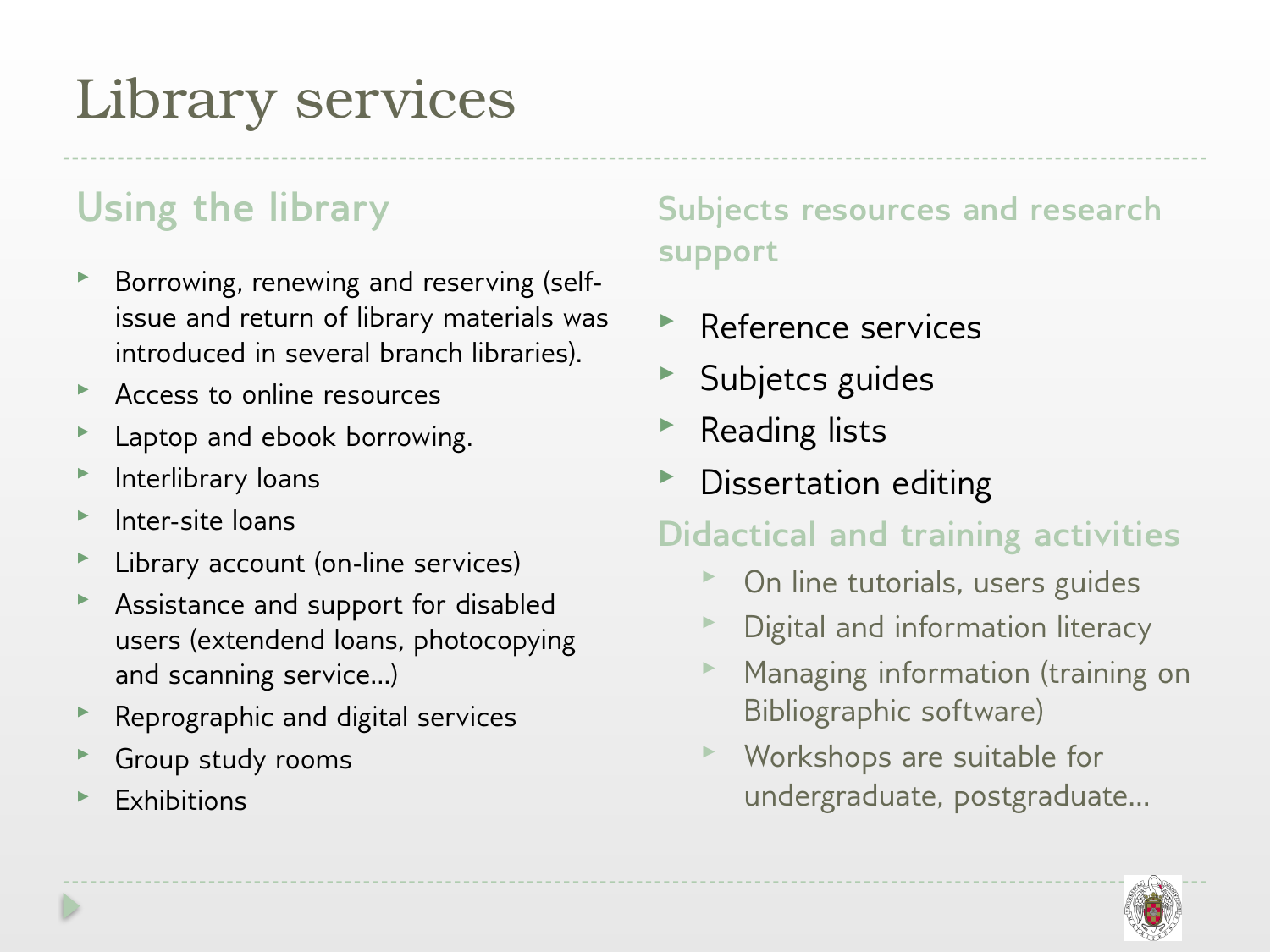

# Library services
Using the library
Subjects resources and research support
Borrowing, renewing and reserving (self-issue and return of library materials was introduced in several branch libraries).
Access to online resources
Laptop and ebook borrowing.
Interlibrary loans
Inter-site loans
Library account (on-line services)
Assistance and support for disabled users (extendend loans, photocopying and scanning service…)
Reprographic and digital services
Group study rooms
Exhibitions
Reference services
Subjetcs guides
Reading lists
Dissertation editing
Didactical and training activities
On line tutorials, users guides
Digital and information literacy
Managing information (training on Bibliographic software)
Workshops are suitable for undergraduate, postgraduate…